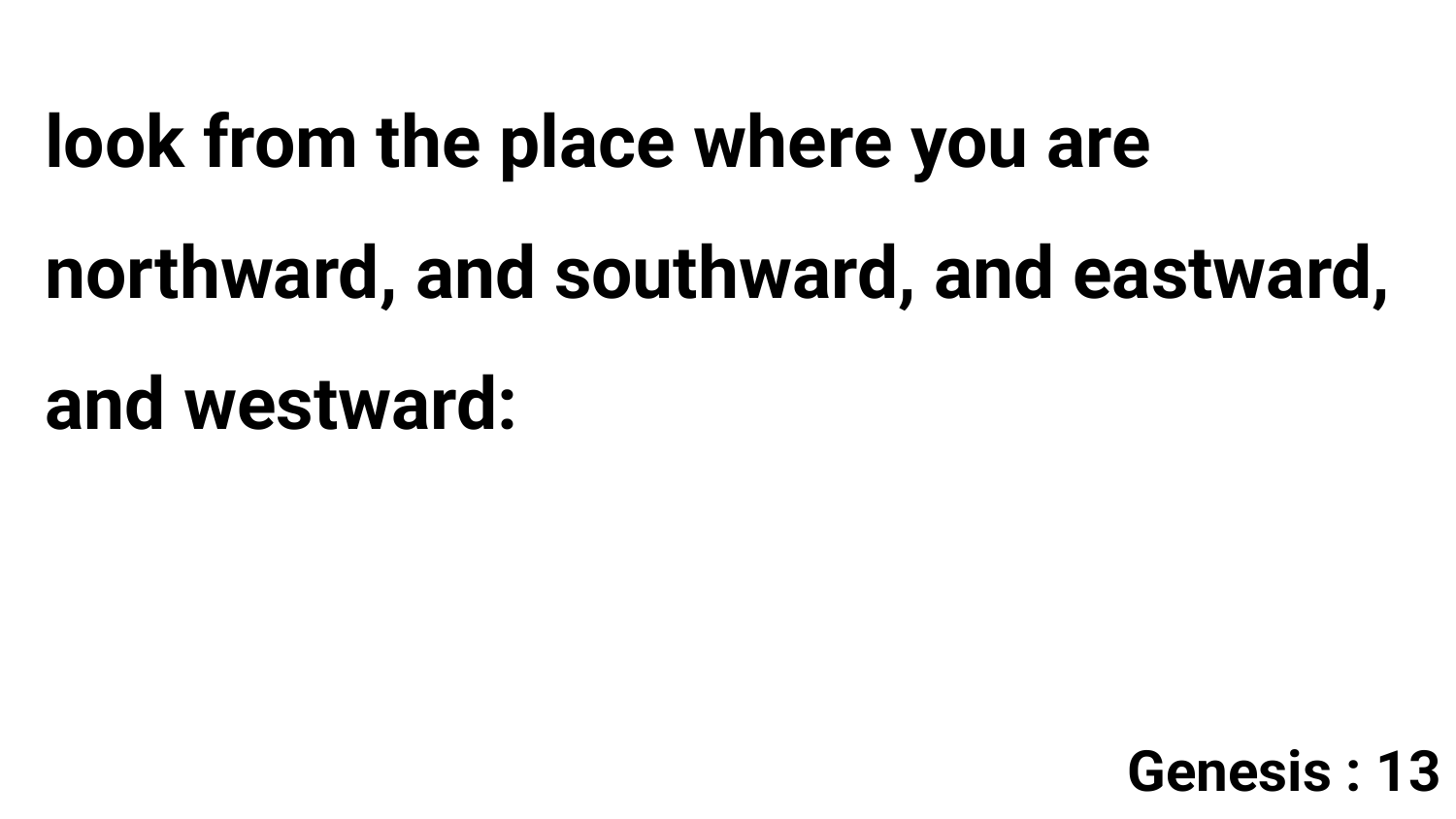

look from the place where you are northward, and southward, and eastward, and westward:
Genesis : 13